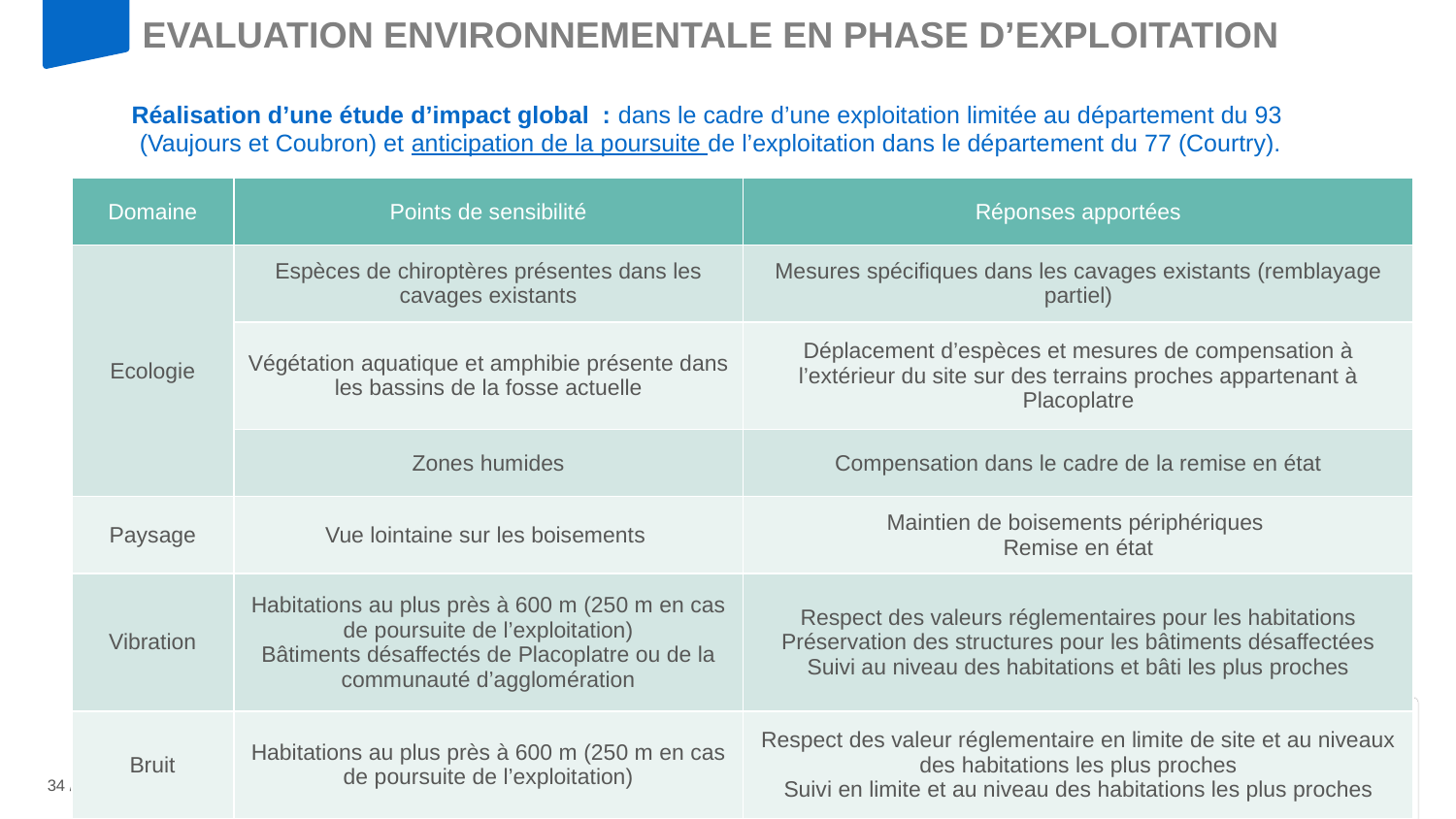

# Evaluation environnementale en phase d’exploitation
Réalisation d’une étude d’impact global  : dans le cadre d’une exploitation limitée au département du 93
(Vaujours et Coubron) et anticipation de la poursuite de l’exploitation dans le département du 77 (Courtry).
| Domaine | Points de sensibilité | Réponses apportées |
| --- | --- | --- |
| Ecologie | Espèces de chiroptères présentes dans les cavages existants | Mesures spécifiques dans les cavages existants (remblayage partiel) |
|  | Végétation aquatique et amphibie présente dans les bassins de la fosse actuelle | Déplacement d’espèces et mesures de compensation à l’extérieur du site sur des terrains proches appartenant à Placoplatre |
|  | Zones humides | Compensation dans le cadre de la remise en état |
| Paysage | Vue lointaine sur les boisements | Maintien de boisements périphériques Remise en état |
| Vibration | Habitations au plus près à 600 m (250 m en cas de poursuite de l’exploitation) Bâtiments désaffectés de Placoplatre ou de la communauté d’agglomération | Respect des valeurs réglementaires pour les habitations Préservation des structures pour les bâtiments désaffectées Suivi au niveau des habitations et bâti les plus proches |
| Bruit | Habitations au plus près à 600 m (250 m en cas de poursuite de l’exploitation) | Respect des valeur réglementaire en limite de site et au niveaux des habitations les plus proches Suivi en limite et au niveau des habitations les plus proches |
34 /